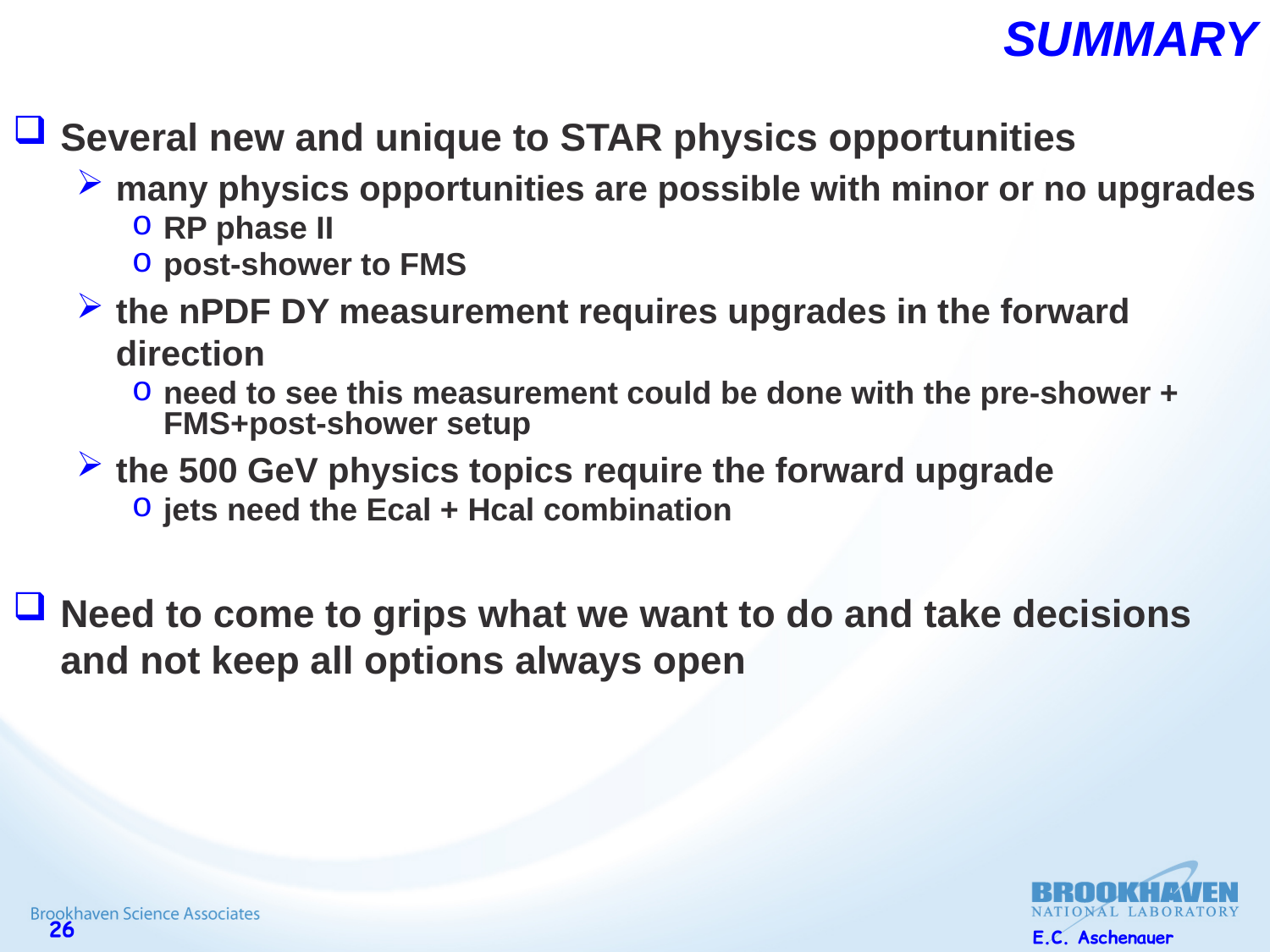

# Summary
Several new and unique to STAR physics opportunities
many physics opportunities are possible with minor or no upgrades
RP phase II
post-shower to FMS
the nPDF DY measurement requires upgrades in the forward direction
need to see this measurement could be done with the pre-shower + FMS+post-shower setup
the 500 GeV physics topics require the forward upgrade
jets need the Ecal + Hcal combination

Need to come to grips what we want to do and take decisions and not keep all options always open

E.C. Aschenauer
26